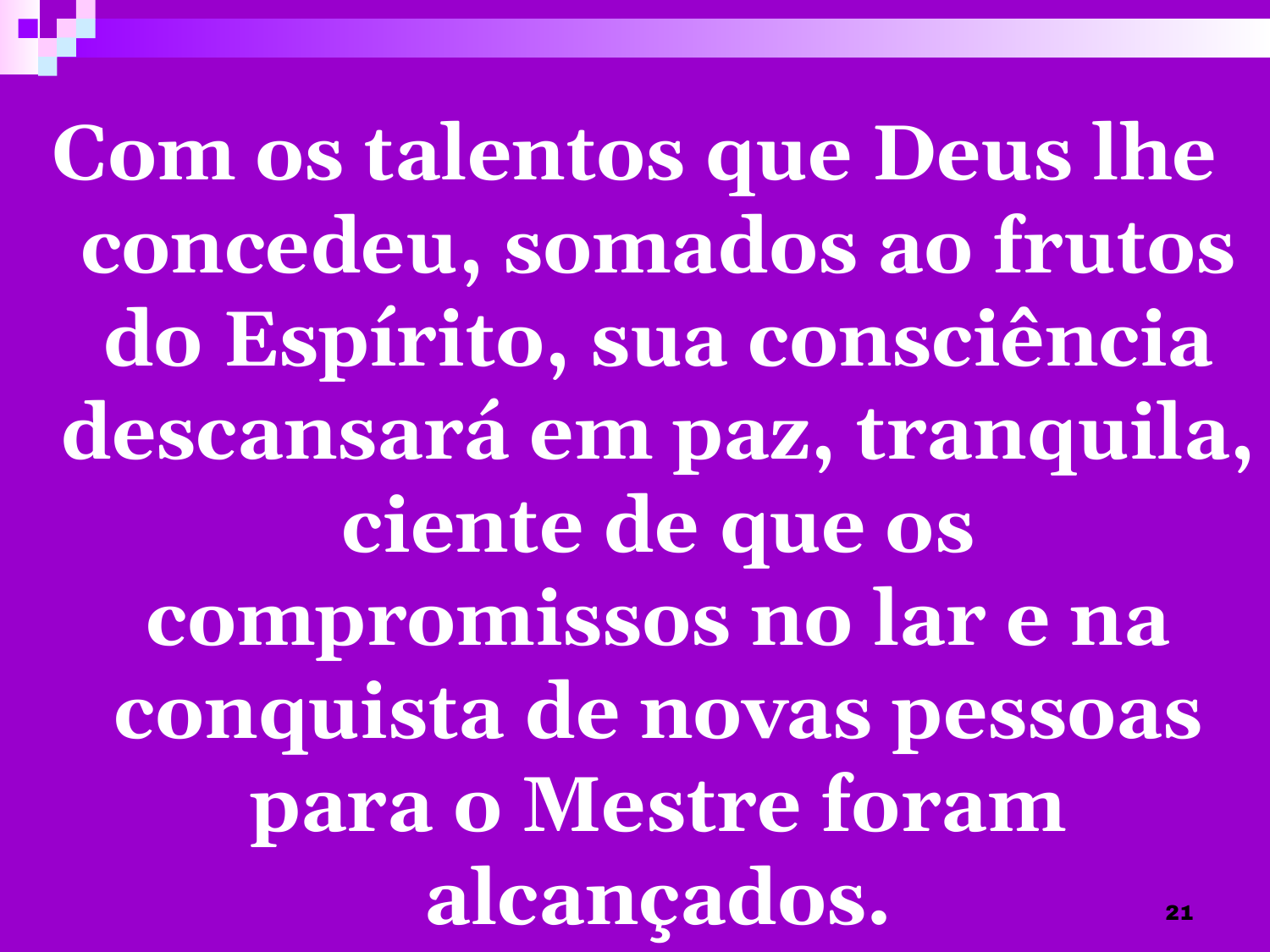

Com os talentos que Deus lhe concedeu, somados ao frutos do Espírito, sua consciência descansará em paz, tranquila, ciente de que os compromissos no lar e na conquista de novas pessoas para o Mestre foram alcançados.
21